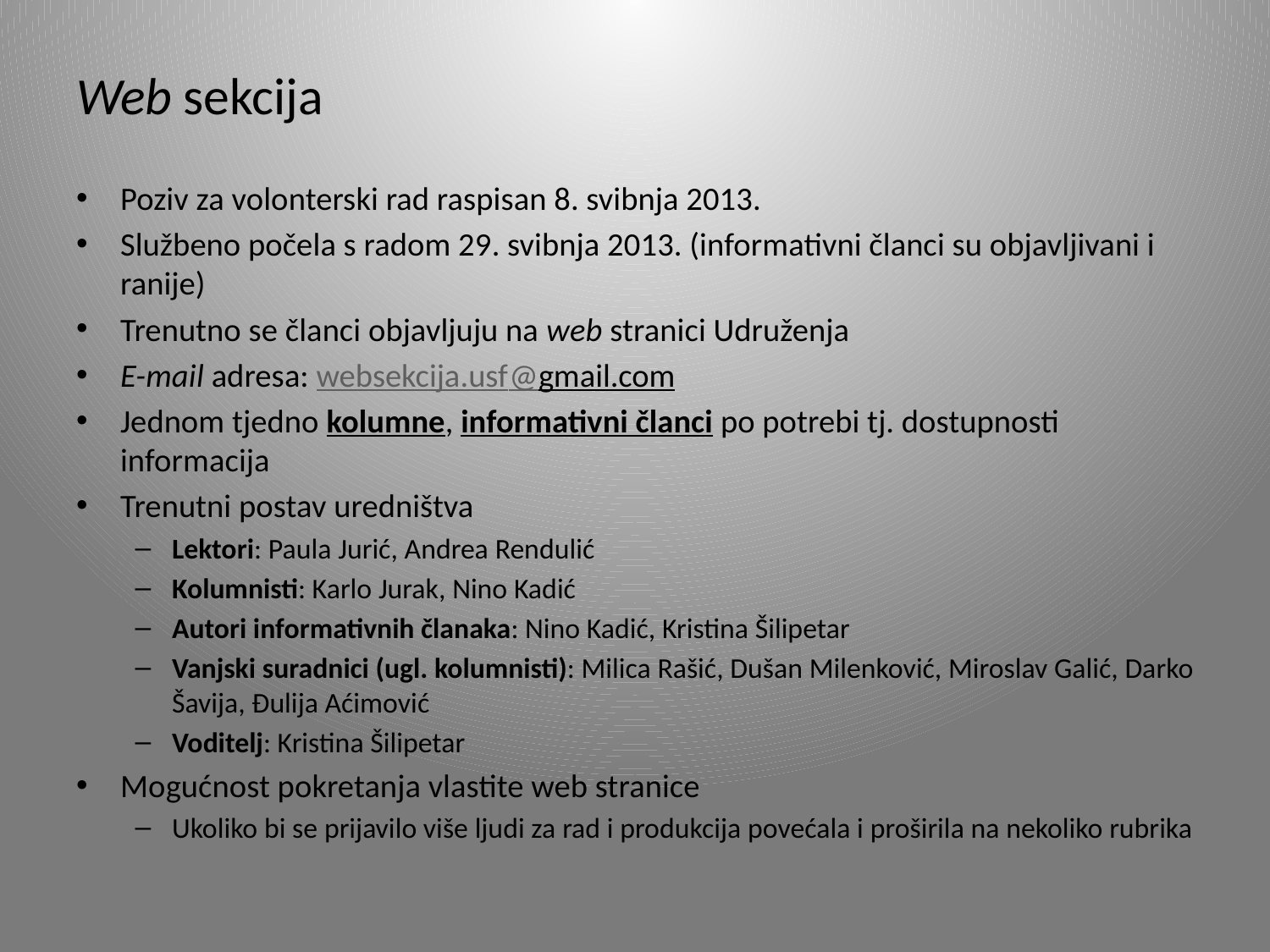

Web sekcija

Poziv za volonterski rad raspisan 8. svibnja 2013.
Službeno počela s radom 29. svibnja 2013. (informativni članci su objavljivani i ranije)
Trenutno se članci objavljuju na web stranici Udruženja
E-mail adresa: websekcija.usf@gmail.com
Jednom tjedno kolumne, informativni članci po potrebi tj. dostupnosti informacija
Trenutni postav uredništva
Lektori: Paula Jurić, Andrea Rendulić
Kolumnisti: Karlo Jurak, Nino Kadić
Autori informativnih članaka: Nino Kadić, Kristina Šilipetar
Vanjski suradnici (ugl. kolumnisti): Milica Rašić, Dušan Milenković, Miroslav Galić, Darko Šavija, Đulija Aćimović
Voditelj: Kristina Šilipetar
Mogućnost pokretanja vlastite web stranice
Ukoliko bi se prijavilo više ljudi za rad i produkcija povećala i proširila na nekoliko rubrika